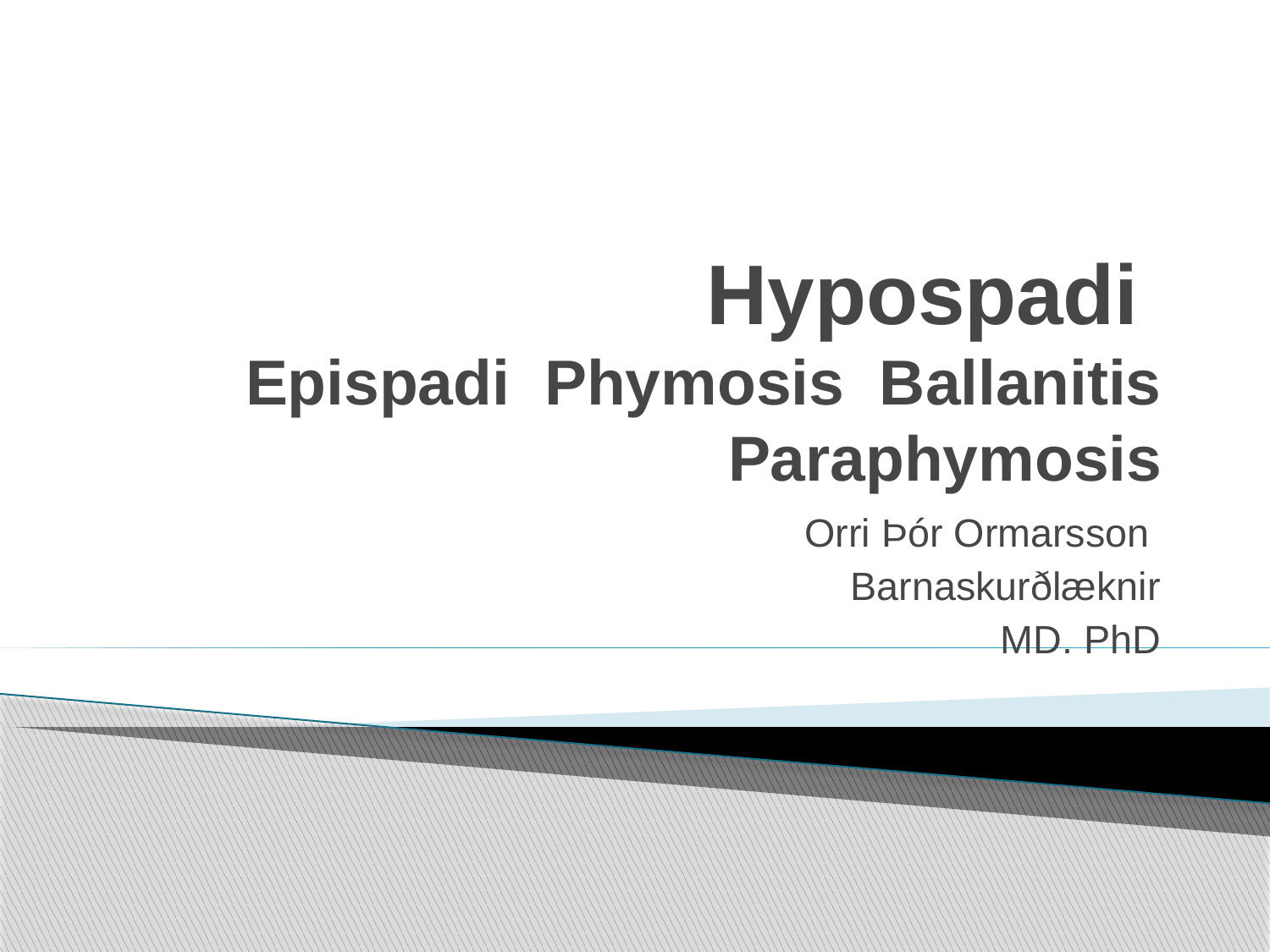

# Hypospadi Epispadi  Phymosis  Ballanitis Paraphymosis
Orri Þór Ormarsson
Barnaskurðlæknir
MD. PhD